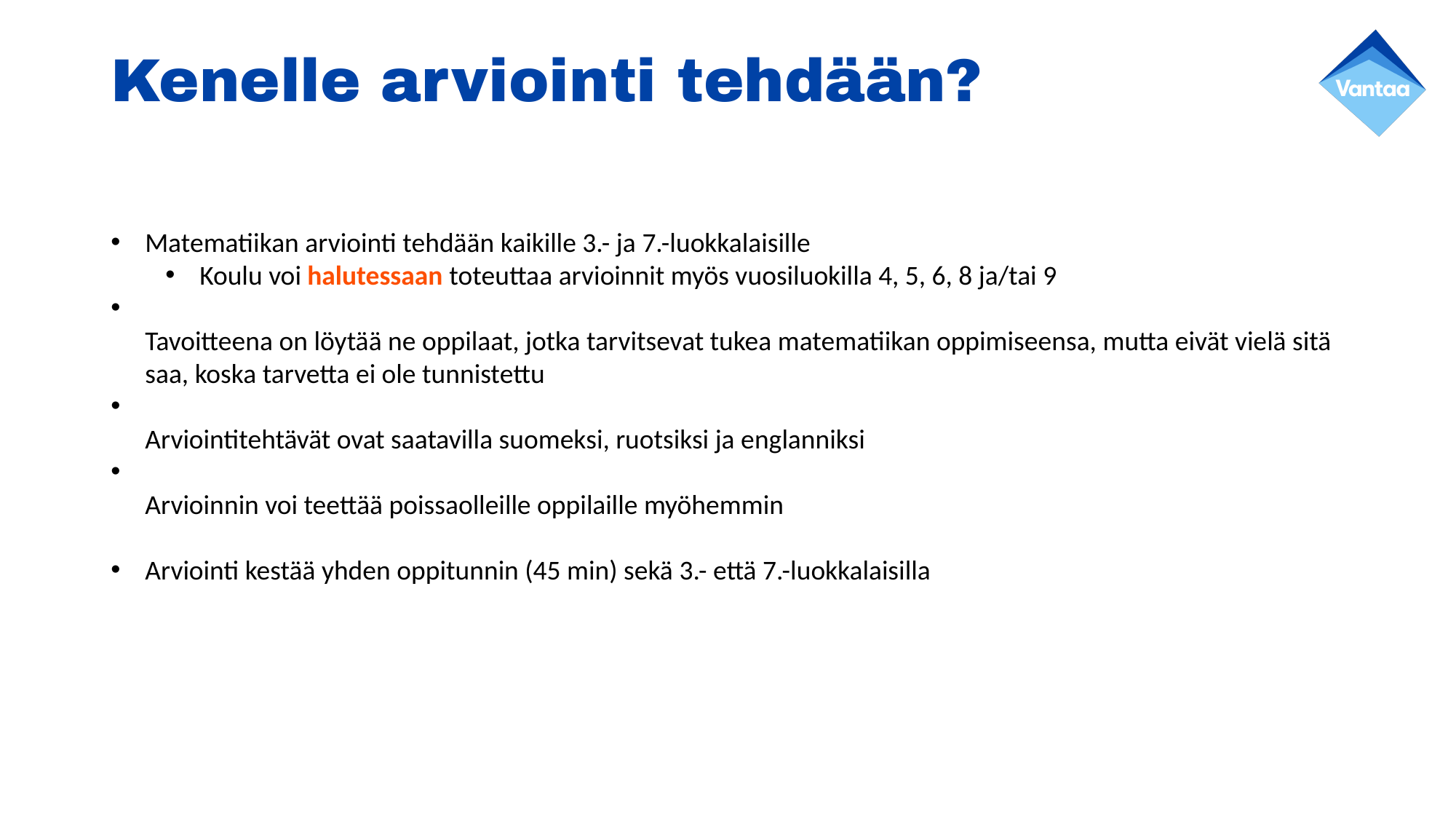

# Kenelle arviointi tehdään?
Matematiikan arviointi tehdään kaikille 3.- ja 7.-luokkalaisille
Koulu voi halutessaan toteuttaa arvioinnit myös vuosiluokilla 4, 5, 6, 8 ja/tai 9
Tavoitteena on löytää ne oppilaat, jotka tarvitsevat tukea matematiikan oppimiseensa, mutta eivät vielä sitä saa, koska tarvetta ei ole tunnistettu
Arviointitehtävät ovat saatavilla suomeksi, ruotsiksi ja englanniksi
Arvioinnin voi teettää poissaolleille oppilaille myöhemmin

Arviointi kestää yhden oppitunnin (45 min) sekä 3.- että 7.-luokkalaisilla